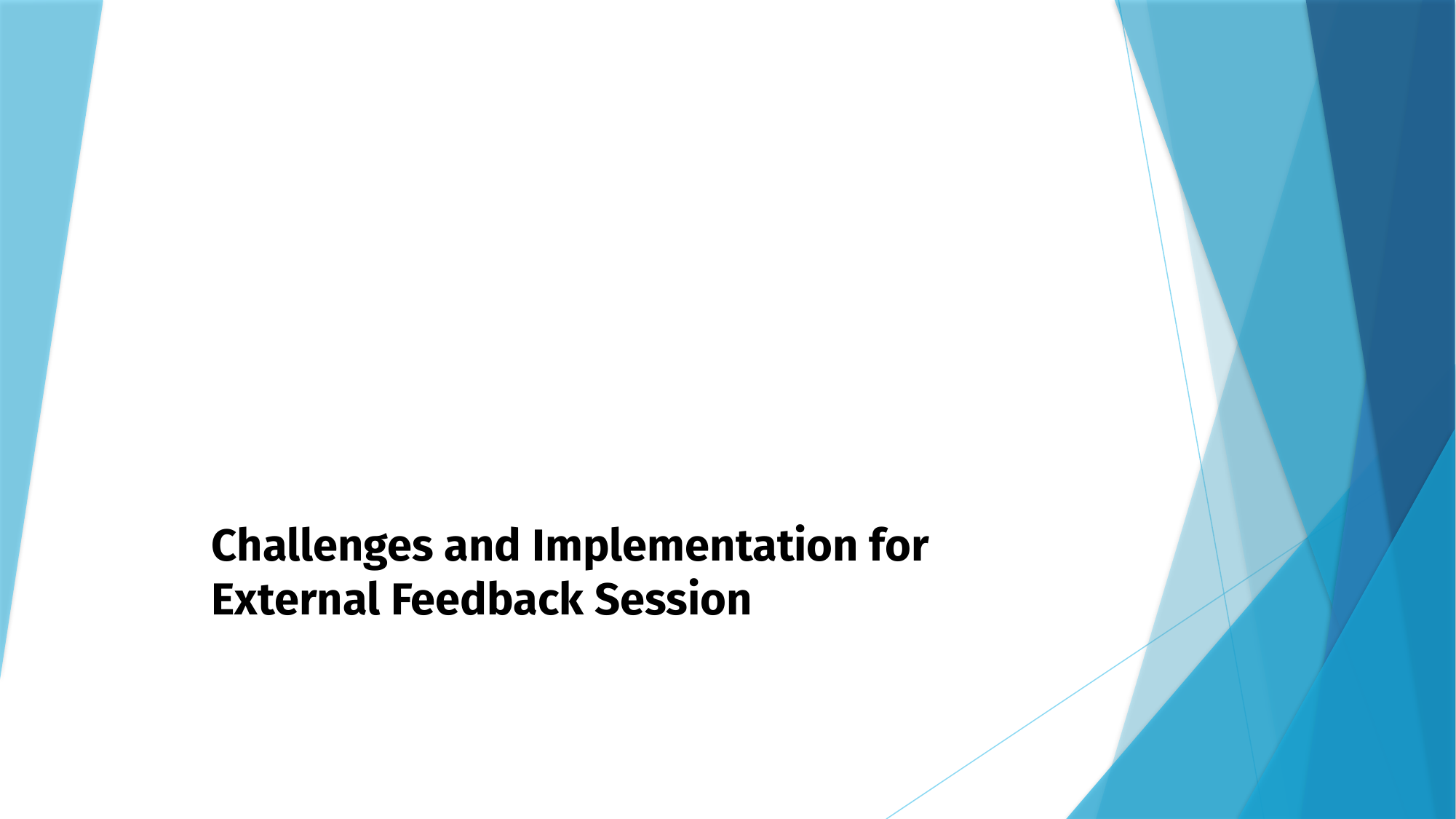

# Challenges and Implementation for External Feedback Session